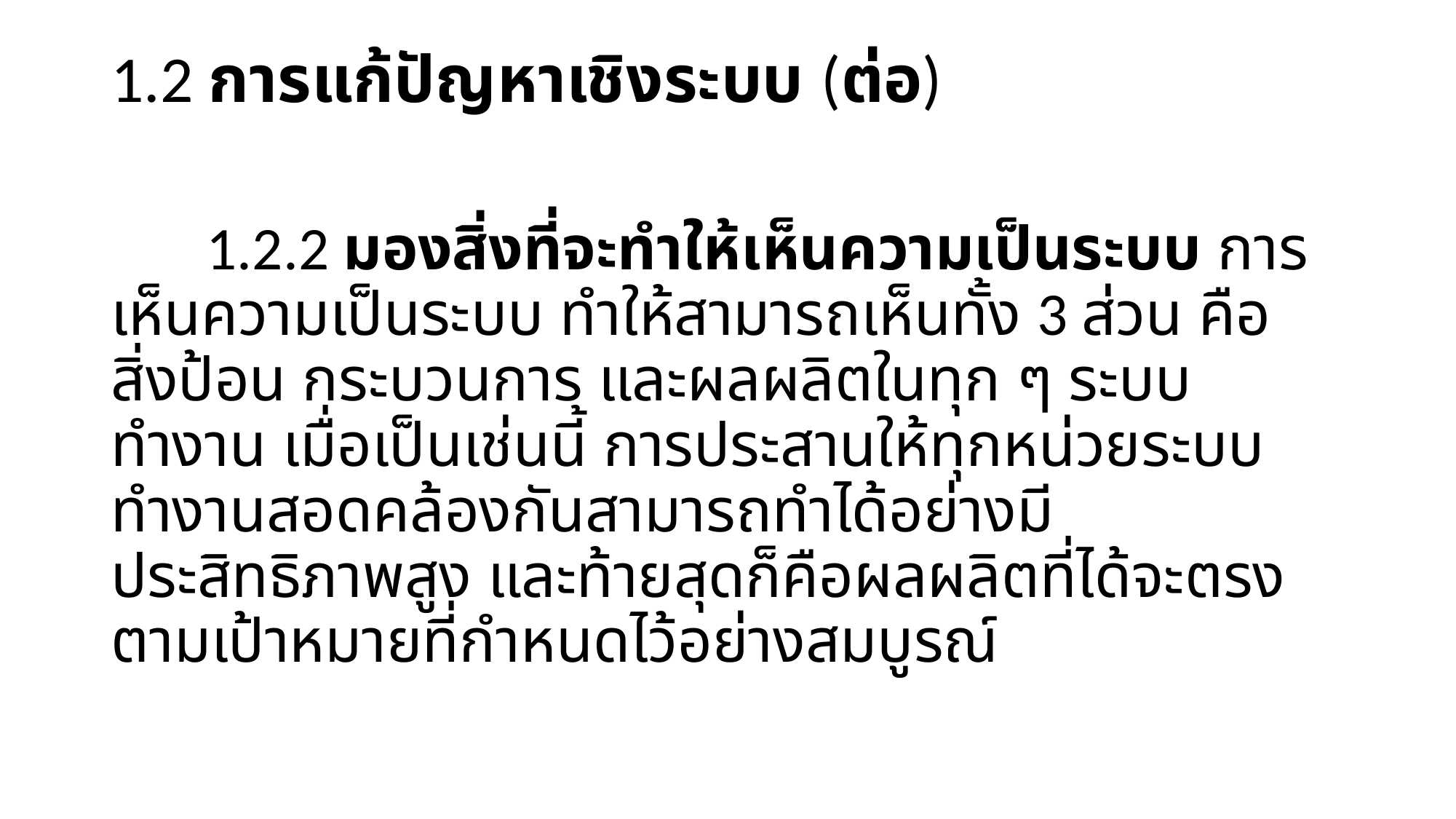

# 1.2 การแก้ปัญหาเชิงระบบ (ต่อ)
       1.2.2 มองสิ่งที่จะทำให้เห็นความเป็นระบบ การเห็นความเป็นระบบ ทำให้สามารถเห็นทั้ง 3 ส่วน คือ สิ่งป้อน กระบวนการ และผลผลิตในทุก ๆ ระบบทำงาน เมื่อเป็นเช่นนี้ การประสานให้ทุกหน่วยระบบทำงานสอดคล้องกันสามารถทำได้อย่างมีประสิทธิภาพสูง และท้ายสุดก็คือผลผลิตที่ได้จะตรงตามเป้าหมายที่กำหนดไว้อย่างสมบูรณ์